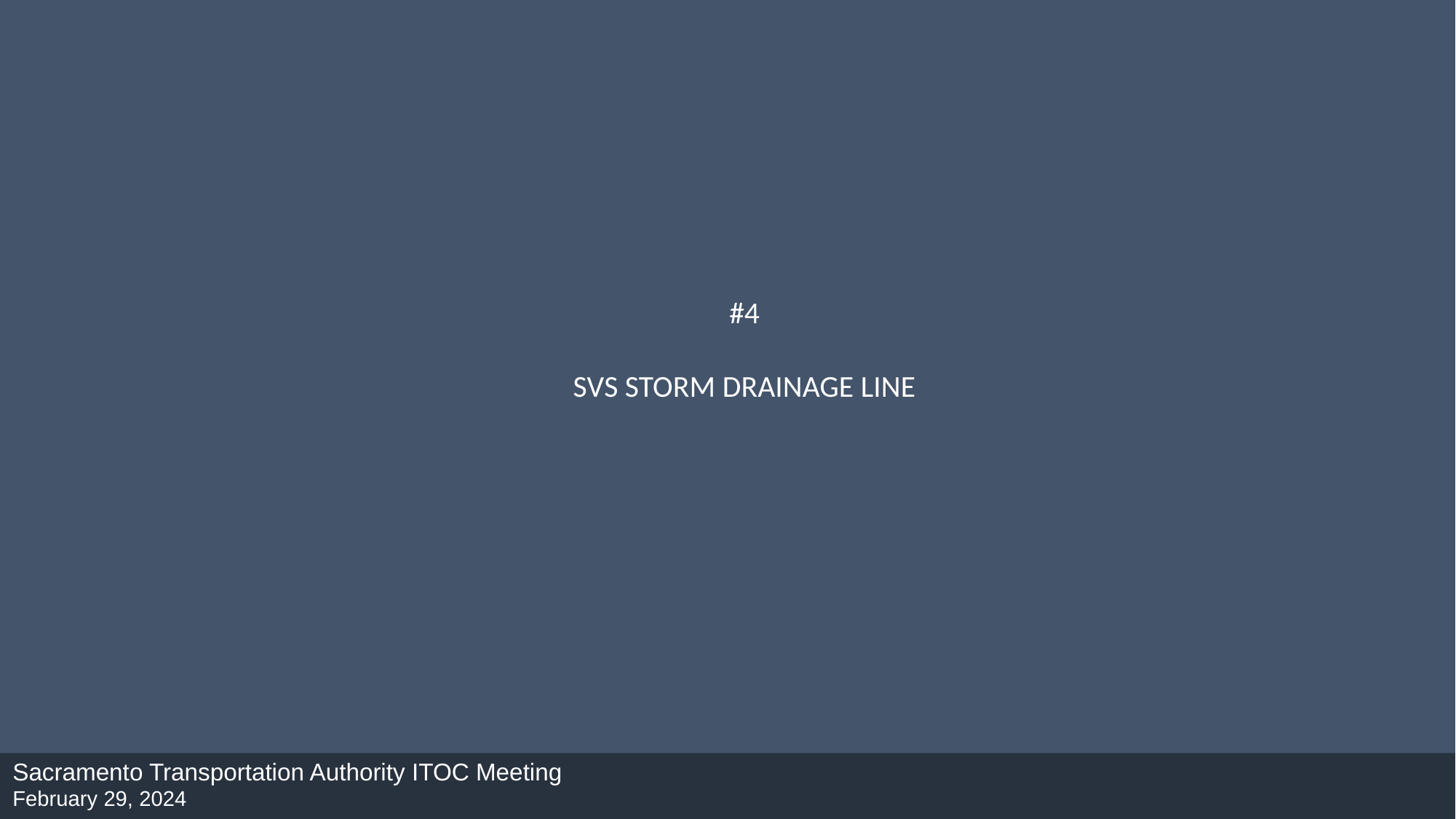

#4

SVS STORM DRAINAGE LINE
Sacramento Transportation Authority ITOC Meeting

February 29, 2024